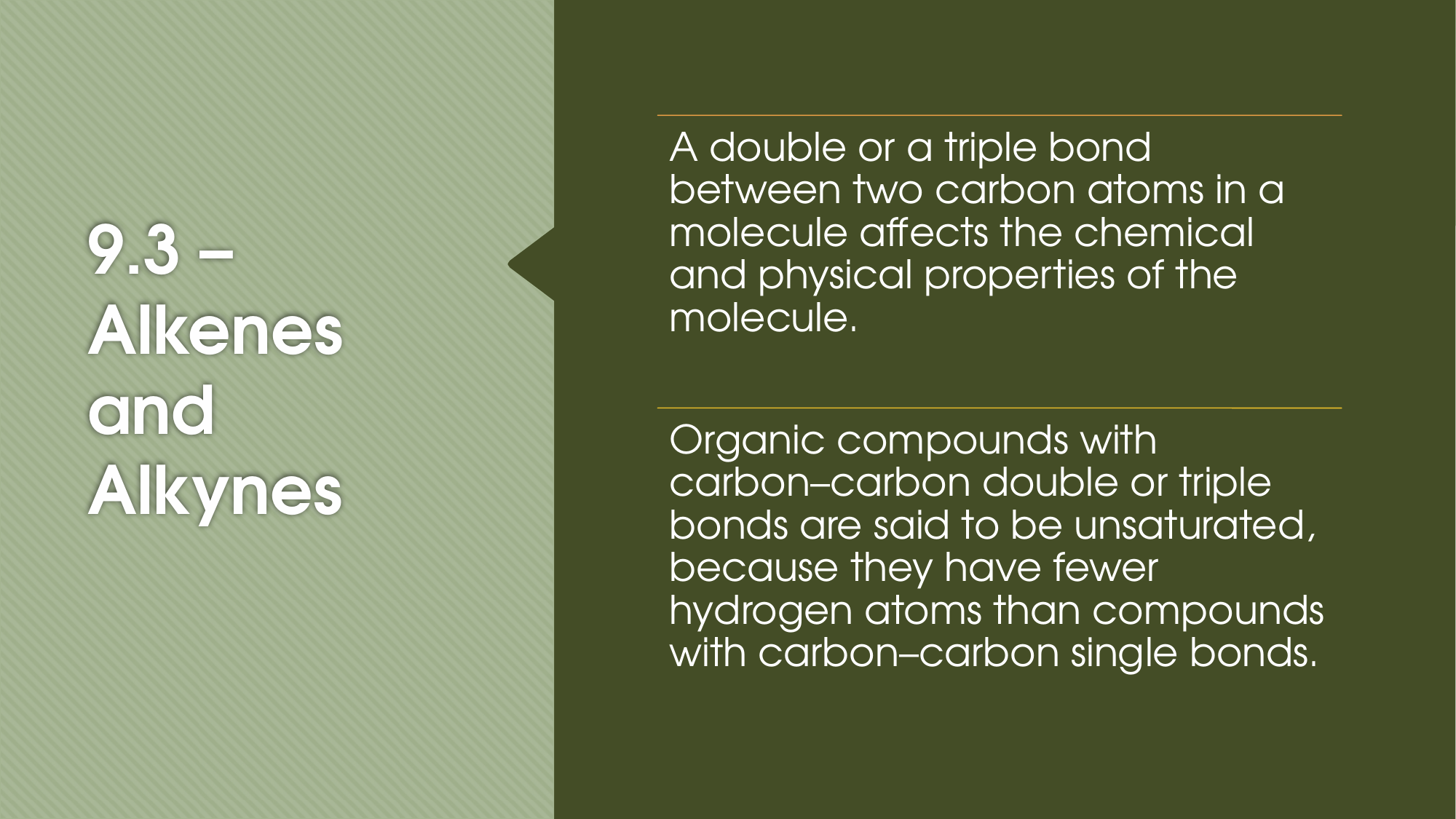

A double or a triple bond between two carbon atoms in a molecule affects the chemical and physical properties of the molecule.
Organic compounds with carbon–carbon double or triple bonds are said to be unsaturated, because they have fewer hydrogen atoms than compounds with carbon–carbon single bonds.
# 9.3 – Alkenes and Alkynes